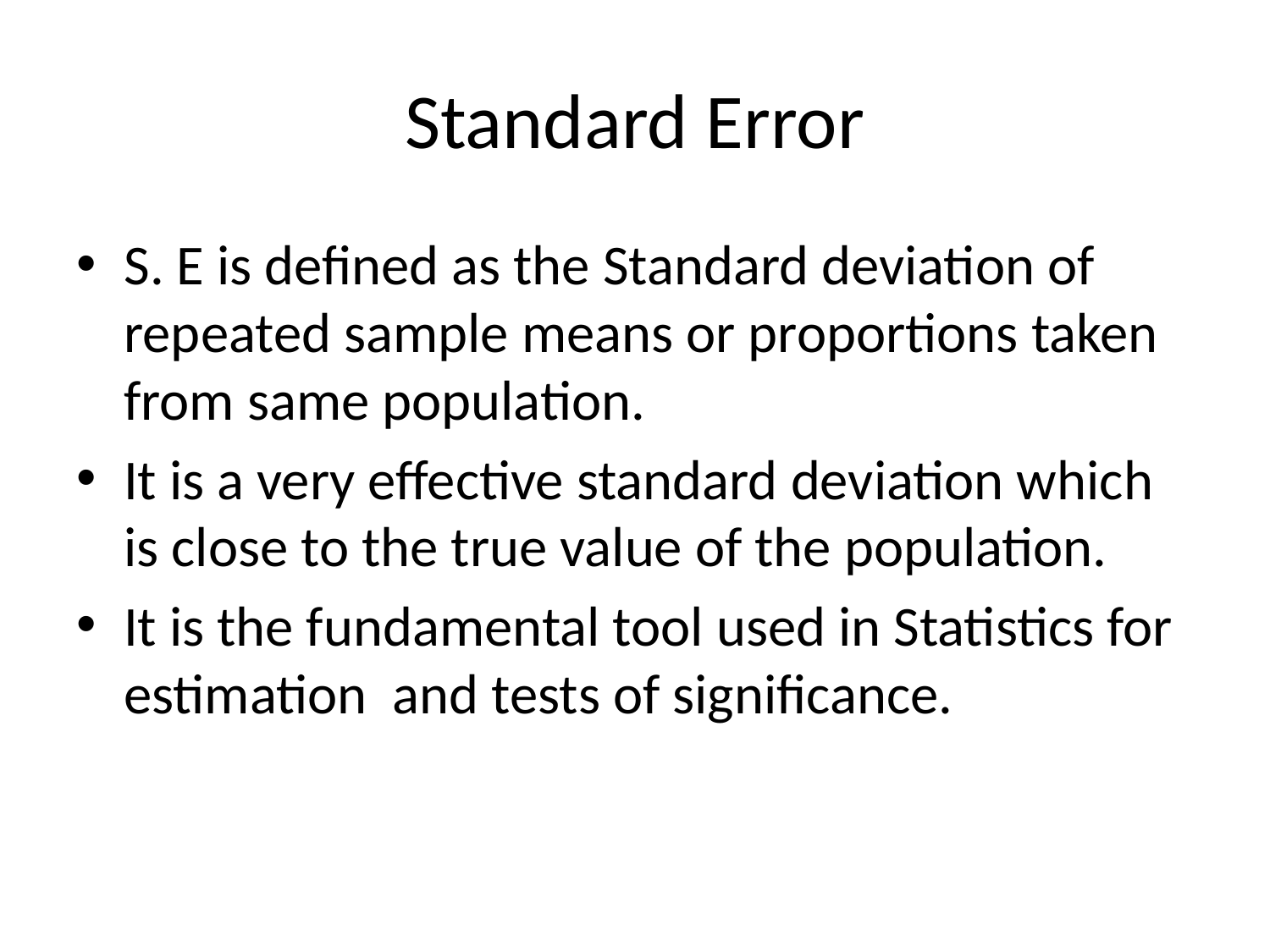

# Standard Error
S. E is defined as the Standard deviation of repeated sample means or proportions taken from same population.
It is a very effective standard deviation which is close to the true value of the population.
It is the fundamental tool used in Statistics for estimation  and tests of significance.